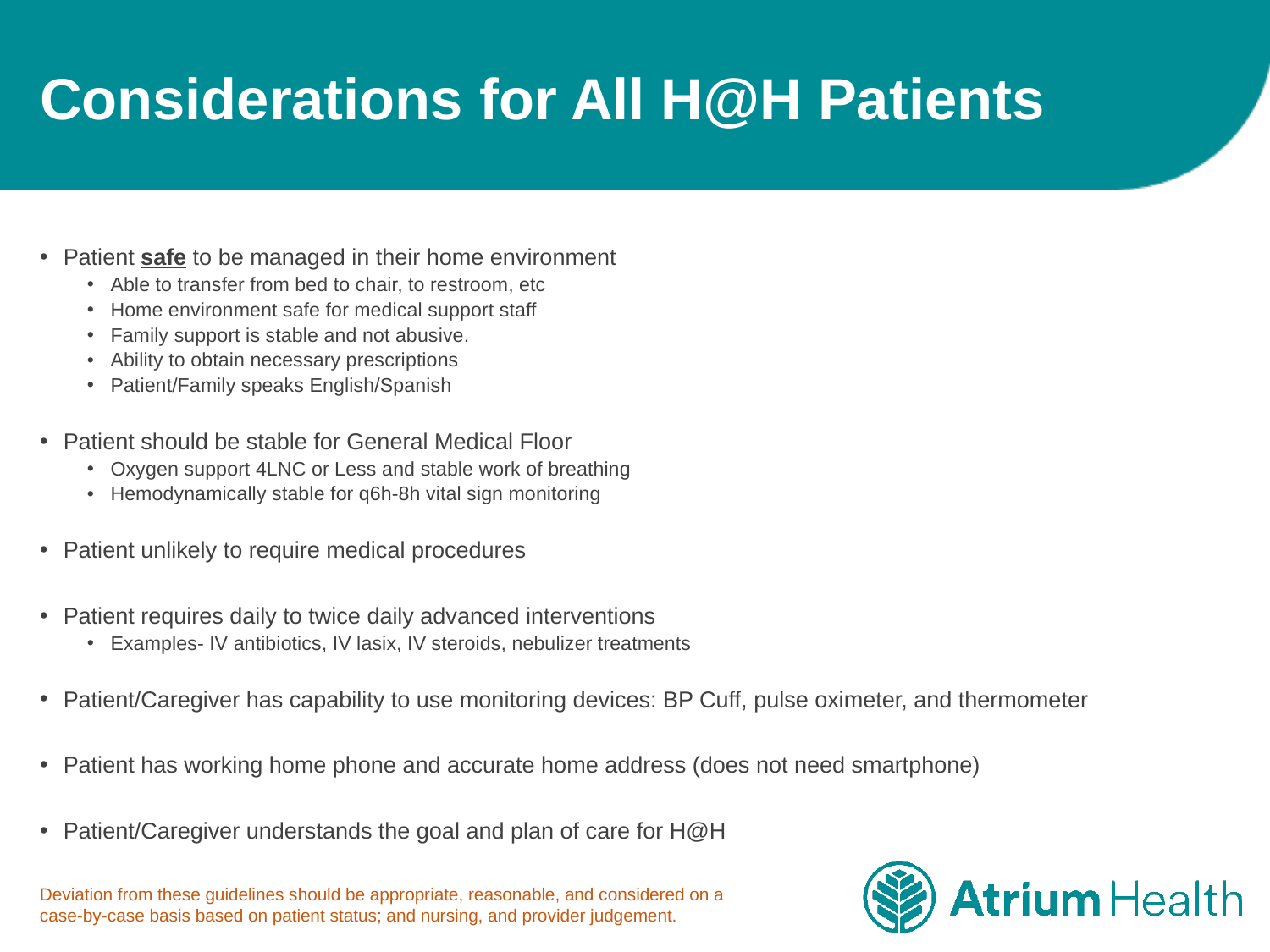

# Considerations for All H@H Patients
Patient safe to be managed in their home environment
Able to transfer from bed to chair, to restroom, etc
Home environment safe for medical support staff
Family support is stable and not abusive.
Ability to obtain necessary prescriptions
Patient/Family speaks English/Spanish

Patient should be stable for General Medical Floor
Oxygen support 4LNC or Less and stable work of breathing
Hemodynamically stable for q6h-8h vital sign monitoring

Patient unlikely to require medical procedures

Patient requires daily to twice daily advanced interventions
Examples- IV antibiotics, IV lasix, IV steroids, nebulizer treatments

Patient/Caregiver has capability to use monitoring devices: BP Cuff, pulse oximeter, and thermometer

Patient has working home phone and accurate home address (does not need smartphone)

Patient/Caregiver understands the goal and plan of care for H@H

Deviation from these guidelines should be appropriate, reasonable, and considered on a case-by-case basis based on patient status; and nursing, and provider judgement.